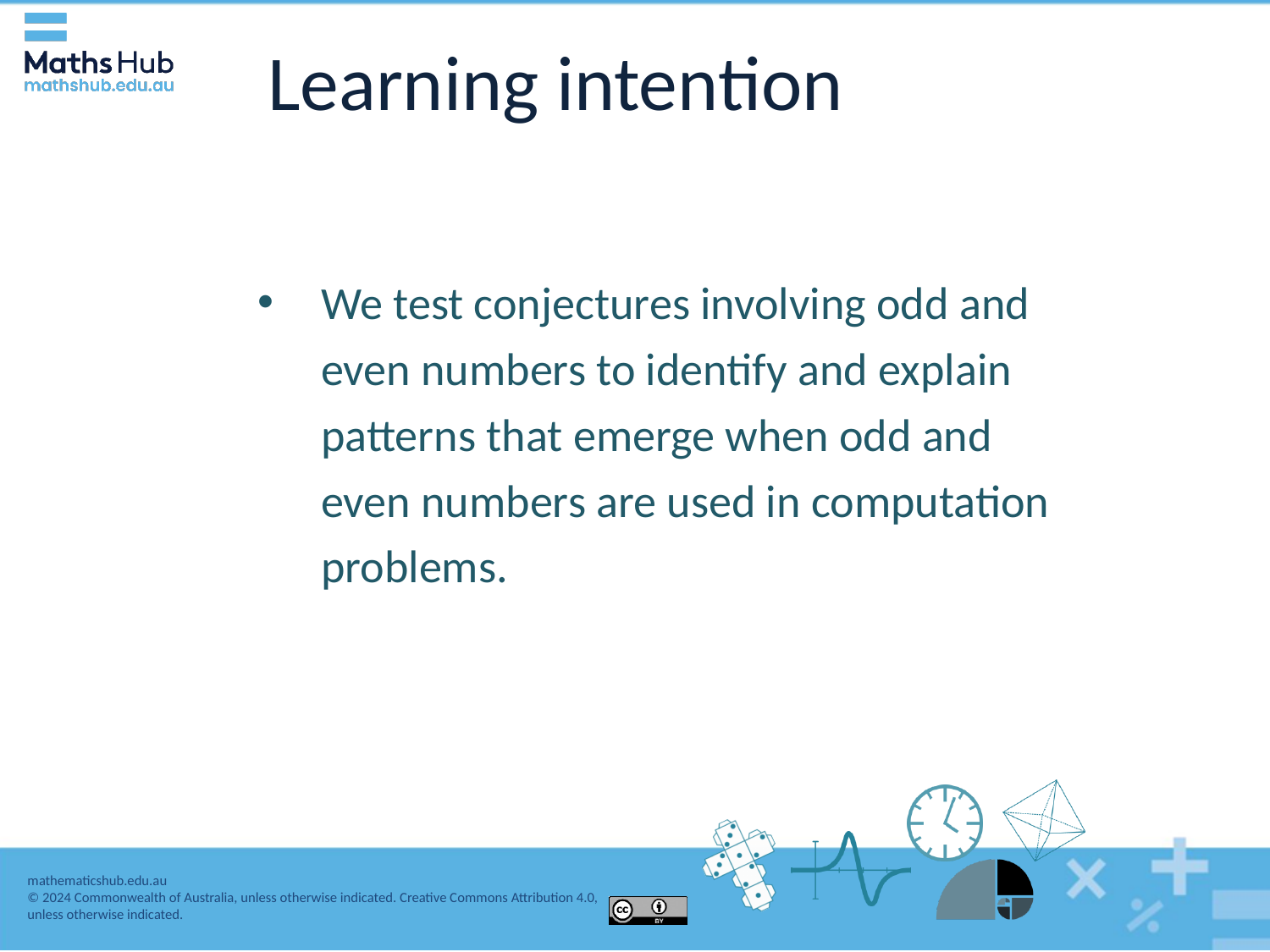

# Learning intention
We test conjectures involving odd and even numbers to identify and explain patterns that emerge when odd and even numbers are used in computation problems.